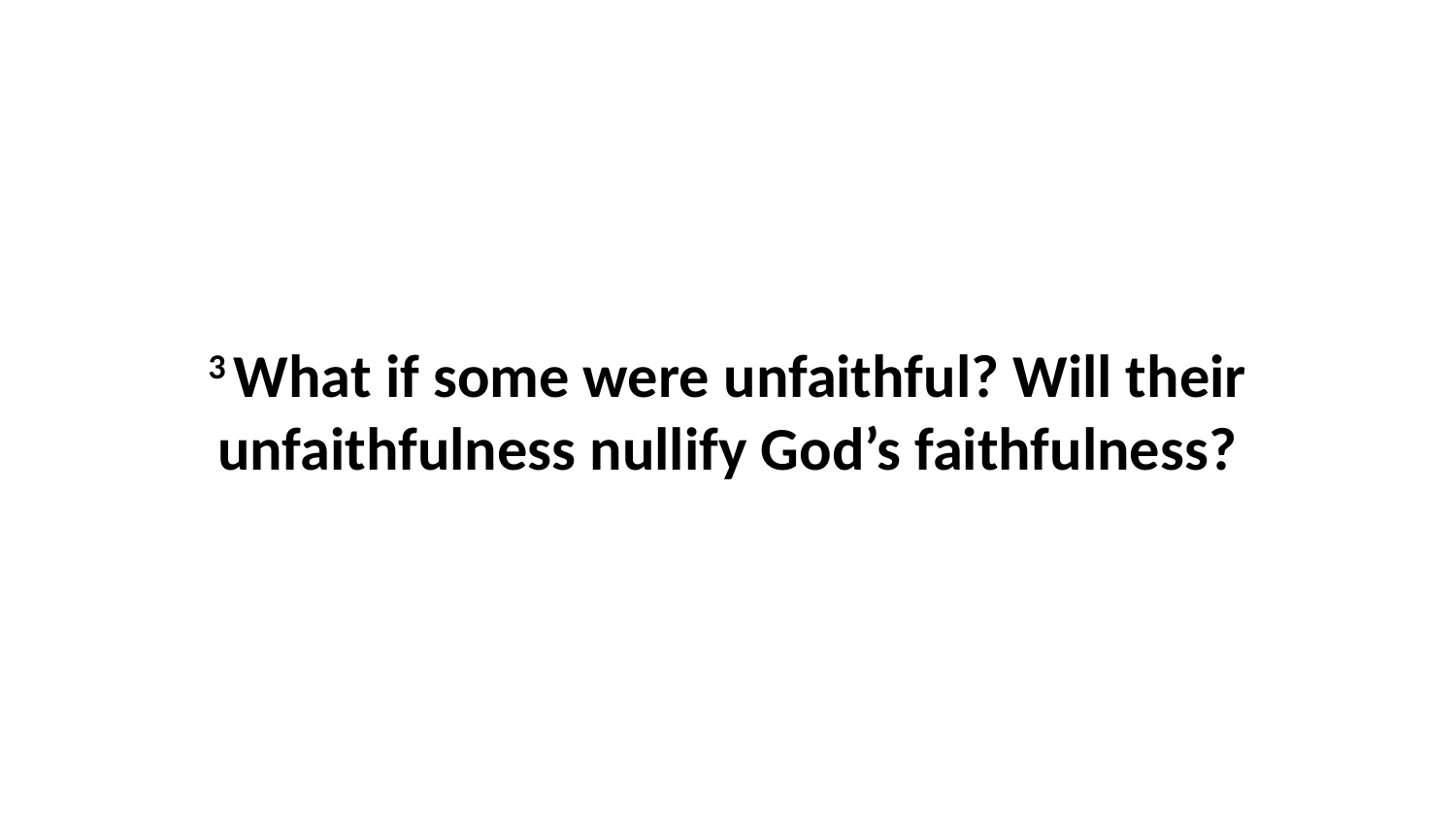

3 What if some were unfaithful? Will their unfaithfulness nullify God’s faithfulness?